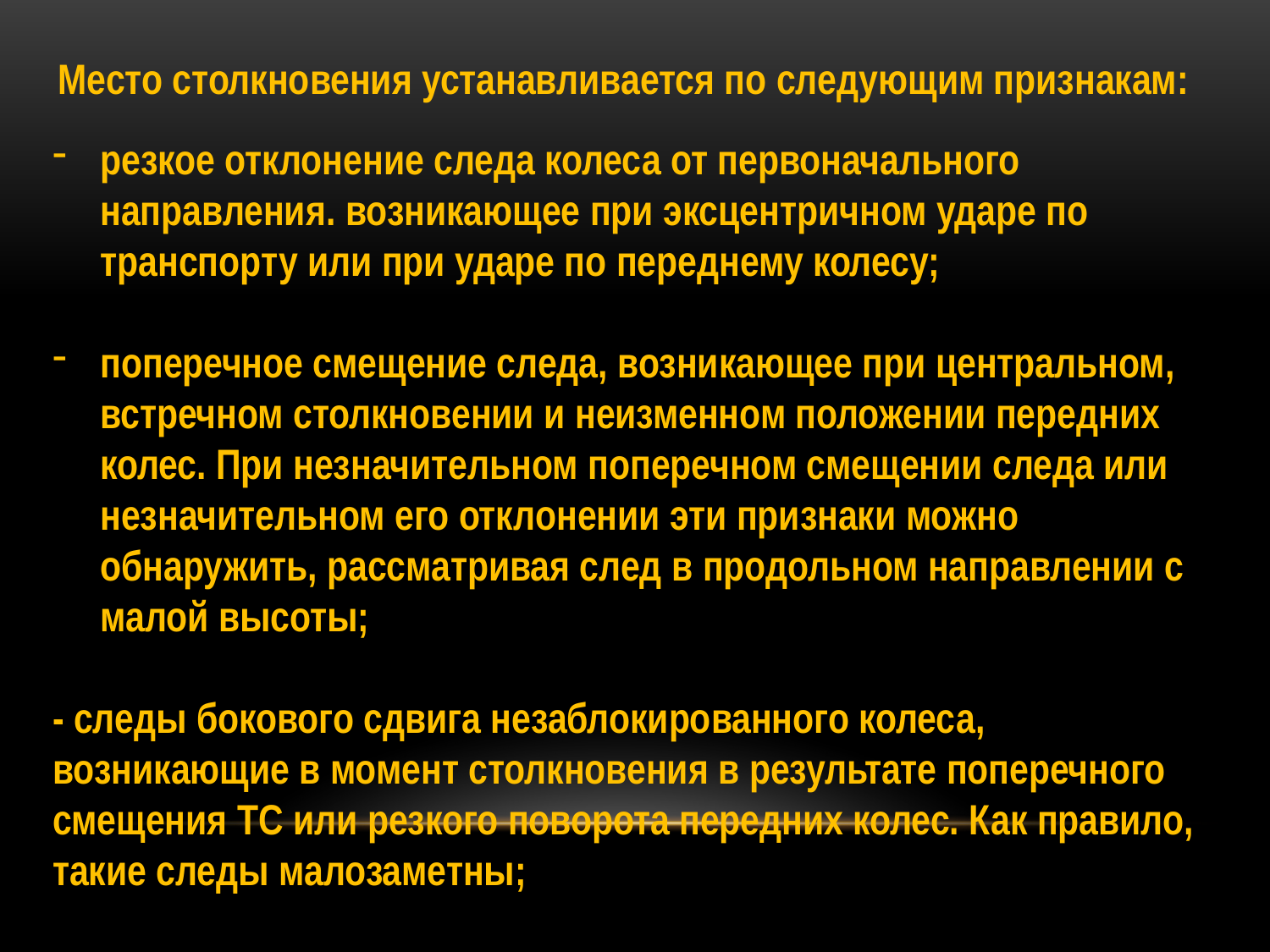

Место столкновения устанавливается по следующим признакам:
резкое отклонение следа колеса от первоначального направления. возникающее при эксцентричном ударе по транспорту или при ударе по переднему колесу;

поперечное смещение следа, возникающее при центральном, встречном столкновении и неизменном положении передних колес. При незначительном поперечном смещении следа или незначительном его отклонении эти признаки можно обнаружить, рассматривая след в продольном направлении с малой высоты;

- следы бокового сдвига незаблокированного колеса, возникающие в момент столкновения в результате поперечного смещения ТС или резкого поворота передних колес. Как правило, такие следы малозаметны;